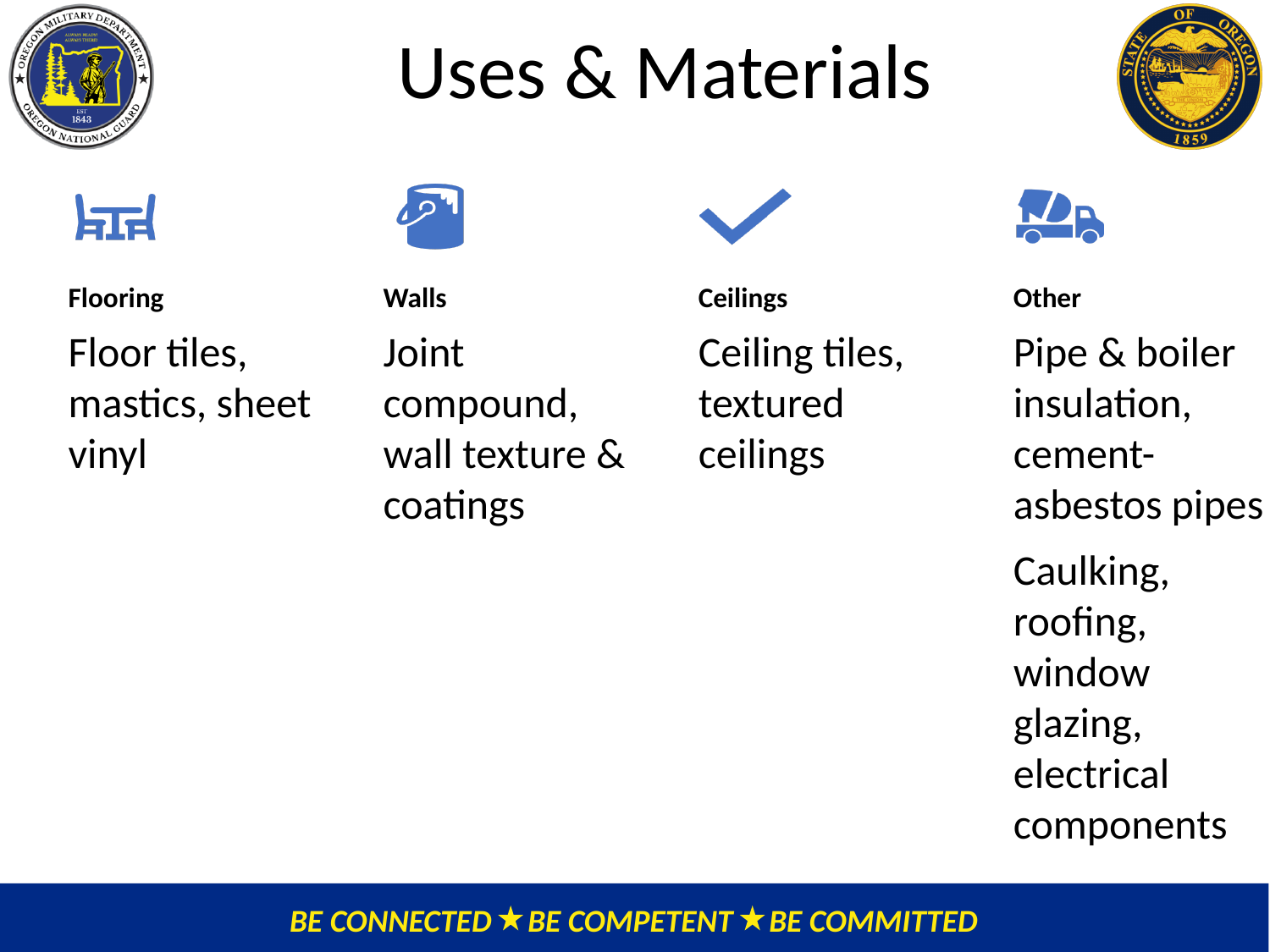

# Uses & Materials
Flooring
Floor tiles, mastics, sheet vinyl
Walls
Joint compound, wall texture & coatings
Ceilings
Ceiling tiles, textured ceilings
Other
Pipe & boiler insulation, cement-asbestos pipes
Caulking, roofing, window glazing, electrical components